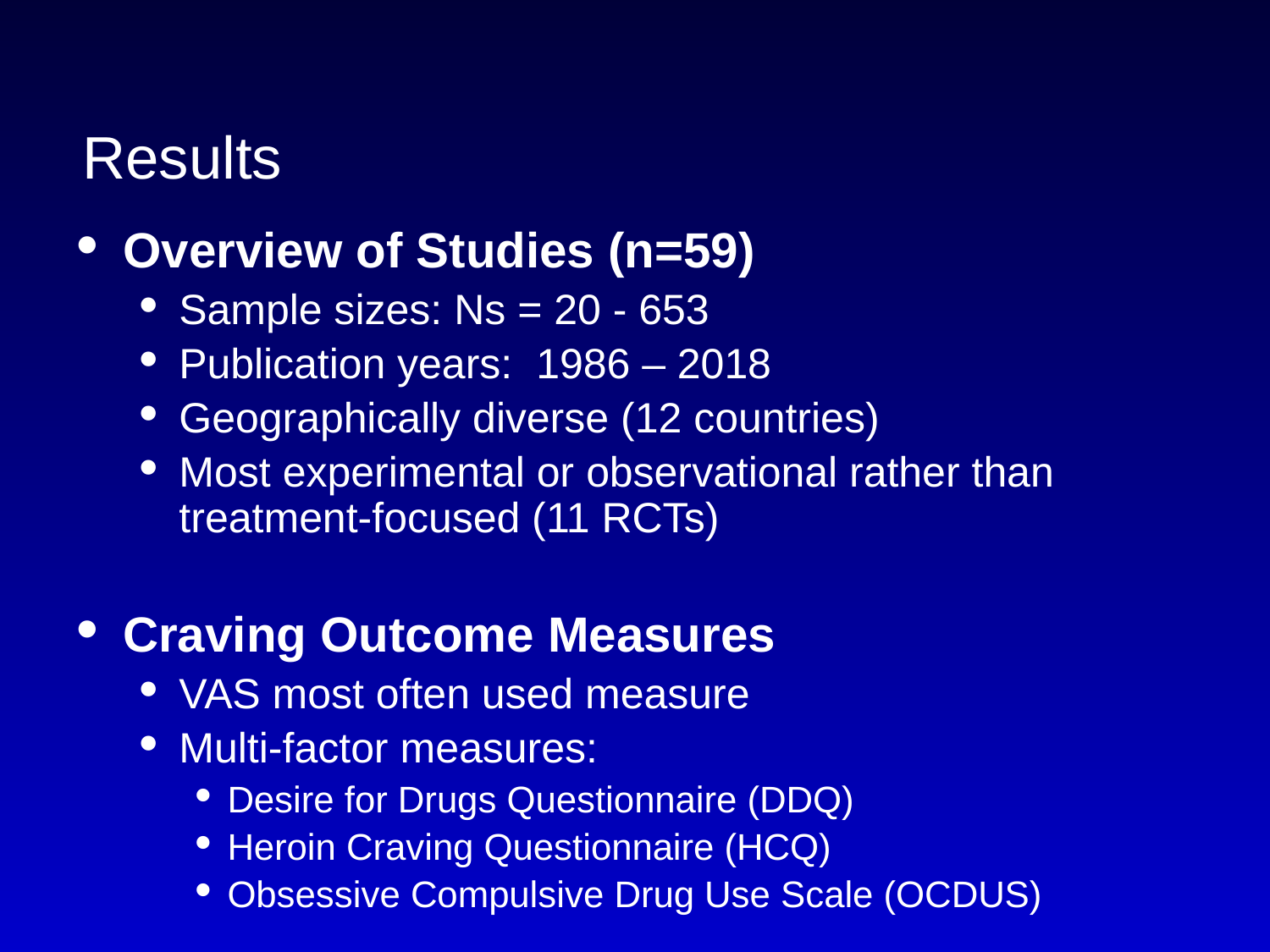

# Results
Overview of Studies (n=59)
Sample sizes: Ns = 20 - 653
Publication years:  1986 – 2018
Geographically diverse (12 countries)
Most experimental or observational rather than treatment-focused (11 RCTs)

Craving Outcome Measures
VAS most often used measure
Multi-factor measures:
Desire for Drugs Questionnaire (DDQ)
Heroin Craving Questionnaire (HCQ)
Obsessive Compulsive Drug Use Scale (OCDUS)